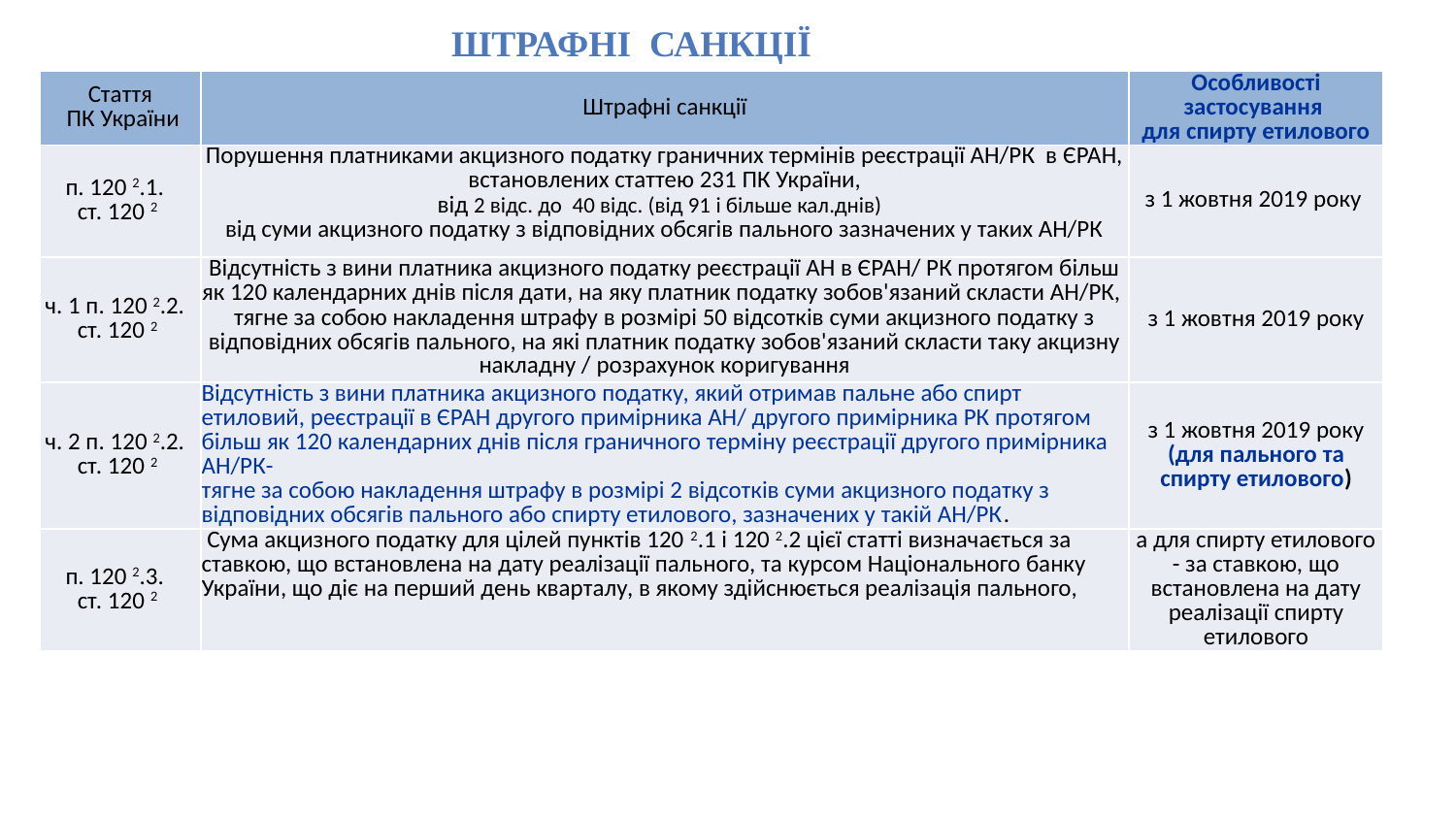

ШТРАФНІ  САНКЦІЇ
| Стаття ПК України | Штрафні санкції | Особливості застосування для спирту етилового |
| --- | --- | --- |
| п. 120 2.1. ст. 120 2 | Порушення платниками акцизного податку граничних термінів реєстрації АН/РК в ЄРАН, встановлених статтею 231 ПК України, від 2 відс. до 40 відс. (від 91 і більше кал.днів) від суми акцизного податку з відповідних обсягів пального зазначених у таких АН/РК | з 1 жовтня 2019 року |
| ч. 1 п. 120 2.2. ст. 120 2 | Відсутність з вини платника акцизного податку реєстрації АН в ЄРАН/ РК протягом більш як 120 календарних днів після дати, на яку платник податку зобов'язаний скласти АН/РК, тягне за собою накладення штрафу в розмірі 50 відсотків суми акцизного податку з відповідних обсягів пального, на які платник податку зобов'язаний скласти таку акцизну накладну / розрахунок коригування | з 1 жовтня 2019 року |
| ч. 2 п. 120 2.2. ст. 120 2 | Відсутність з вини платника акцизного податку, який отримав пальне або спирт етиловий, реєстрації в ЄРАН другого примірника АН/ другого примірника РК протягом більш як 120 календарних днів після граничного терміну реєстрації другого примірника АН/РК- тягне за собою накладення штрафу в розмірі 2 відсотків суми акцизного податку з відповідних обсягів пального або спирту етилового, зазначених у такій АН/РК. | з 1 жовтня 2019 року (для пального та спирту етилового) |
| п. 120 2.3. ст. 120 2 | Сума акцизного податку для цілей пунктів 120 2.1 і 120 2.2 цієї статті визначається за ставкою, що встановлена на дату реалізації пального, та курсом Національного банку України, що діє на перший день кварталу, в якому здійснюється реалізація пального, | а для спирту етилового - за ставкою, що встановлена на дату реалізації спирту етилового |